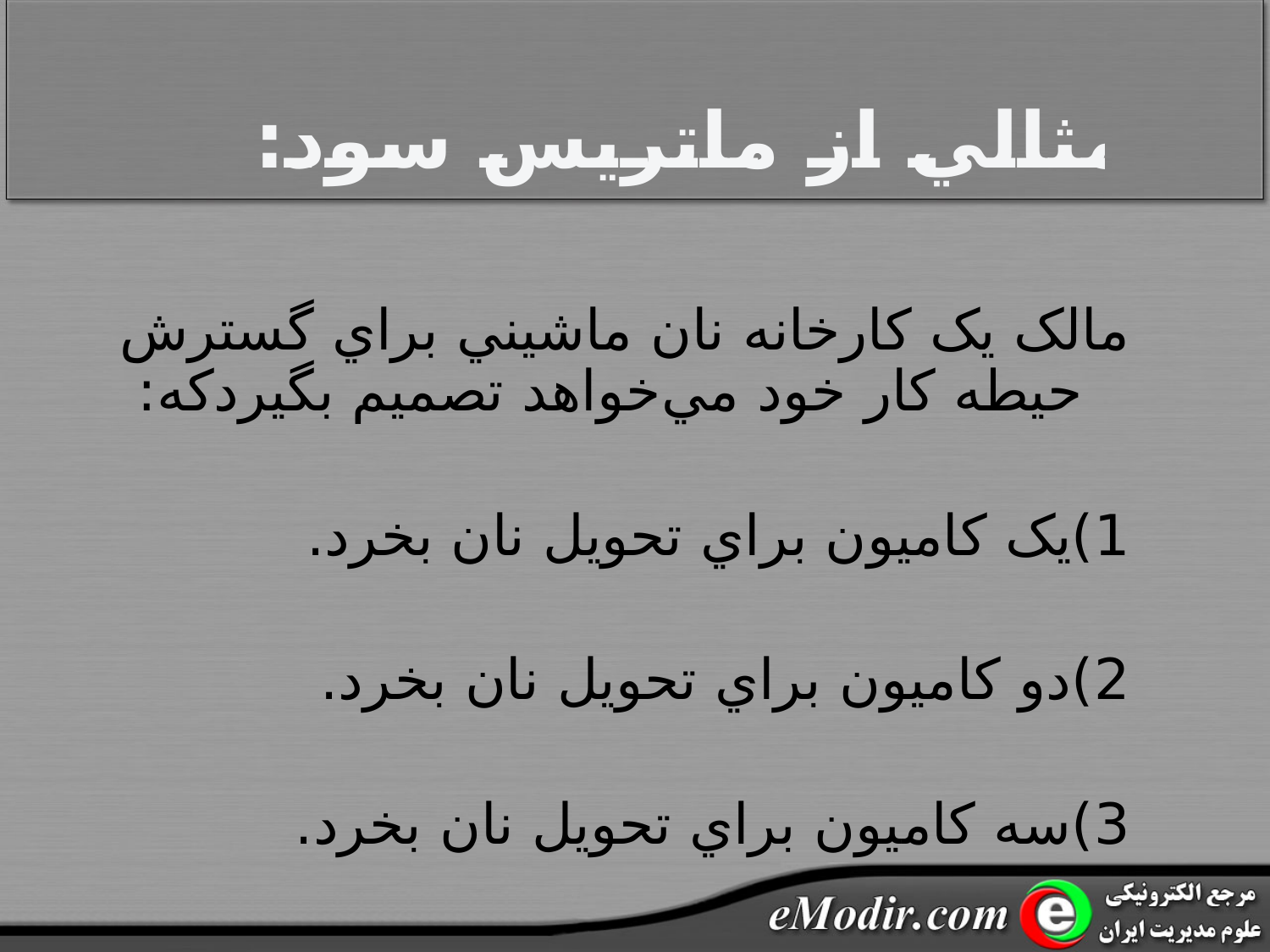

مثالي از ماتريس سود:

مالک يک کارخانه نان ماشيني براي گسترش حيطه کار خود مي‌خواهد تصميم بگيردکه:

	1)يک کاميون براي تحويل نان بخرد.

	2)دو کاميون براي تحويل نان بخرد.

	3)سه کاميون براي تحويل نان بخرد.